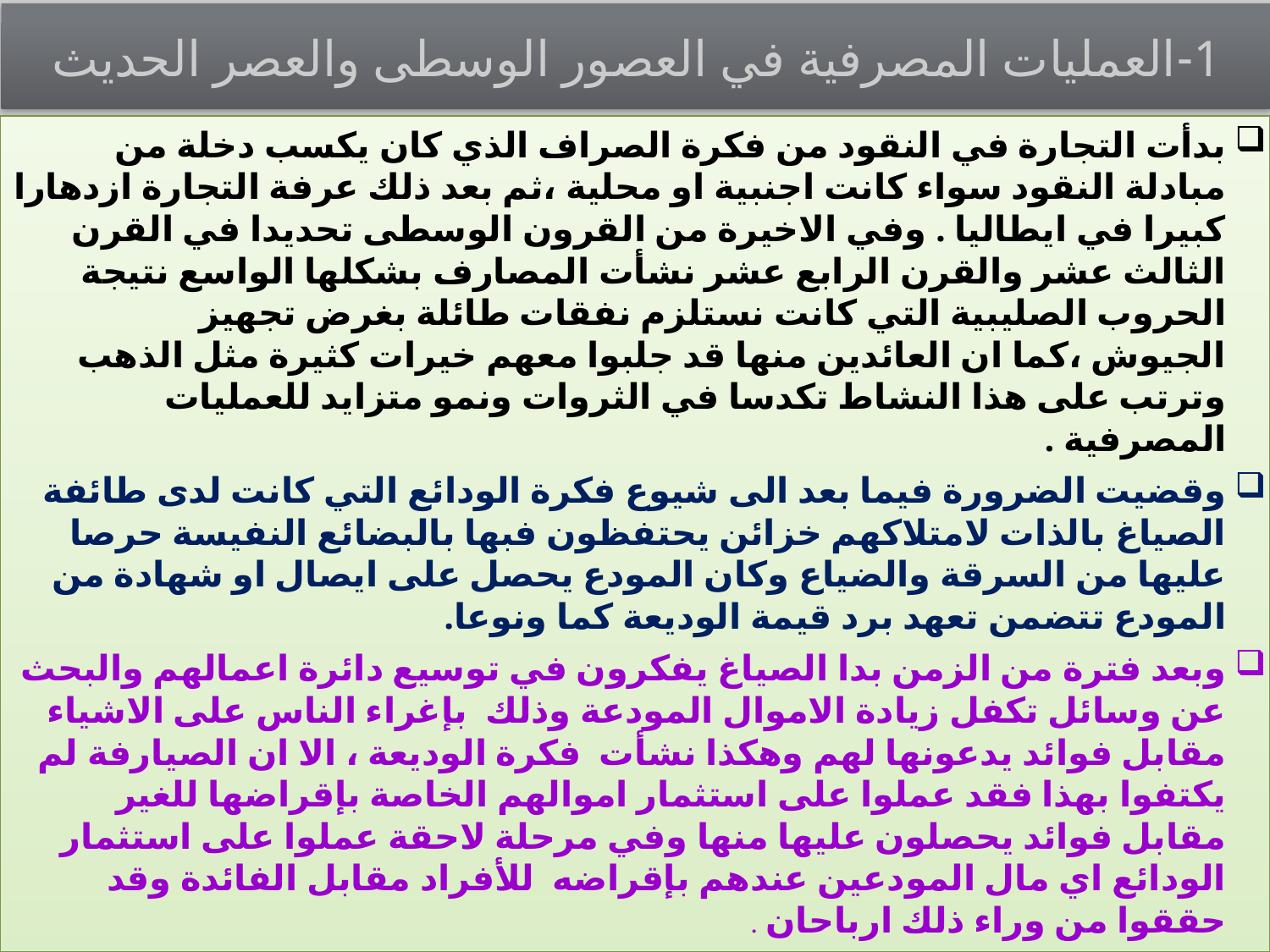

# 1-العمليات المصرفية في العصور الوسطى والعصر الحديث
بدأت التجارة في النقود من فكرة الصراف الذي كان يكسب دخلة من مبادلة النقود سواء كانت اجنبية او محلية ،ثم بعد ذلك عرفة التجارة ازدهارا كبيرا في ايطاليا . وفي الاخيرة من القرون الوسطى تحديدا في القرن الثالث عشر والقرن الرابع عشر نشأت المصارف بشكلها الواسع نتيجة الحروب الصليبية التي كانت نستلزم نفقات طائلة بغرض تجهيز الجيوش ،كما ان العائدين منها قد جلبوا معهم خيرات كثيرة مثل الذهب وترتب على هذا النشاط تكدسا في الثروات ونمو متزايد للعمليات المصرفية .
وقضيت الضرورة فيما بعد الى شيوع فكرة الودائع التي كانت لدى طائفة الصياغ بالذات لامتلاكهم خزائن يحتفظون فبها بالبضائع النفيسة حرصا عليها من السرقة والضياع وكان المودع يحصل على ايصال او شهادة من المودع تتضمن تعهد برد قيمة الوديعة كما ونوعا.
وبعد فترة من الزمن بدا الصياغ يفكرون في توسيع دائرة اعمالهم والبحث عن وسائل تكفل زيادة الاموال المودعة وذلك  بإغراء الناس على الاشياء مقابل فوائد يدعونها لهم وهكذا نشأت  فكرة الوديعة ، الا ان الصيارفة لم يكتفوا بهذا فقد عملوا على استثمار اموالهم الخاصة بإقراضها للغير مقابل فوائد يحصلون عليها منها وفي مرحلة لاحقة عملوا على استثمار الودائع اي مال المودعين عندهم بإقراضه  للأفراد مقابل الفائدة وقد حققوا من وراء ذلك ارباحان .